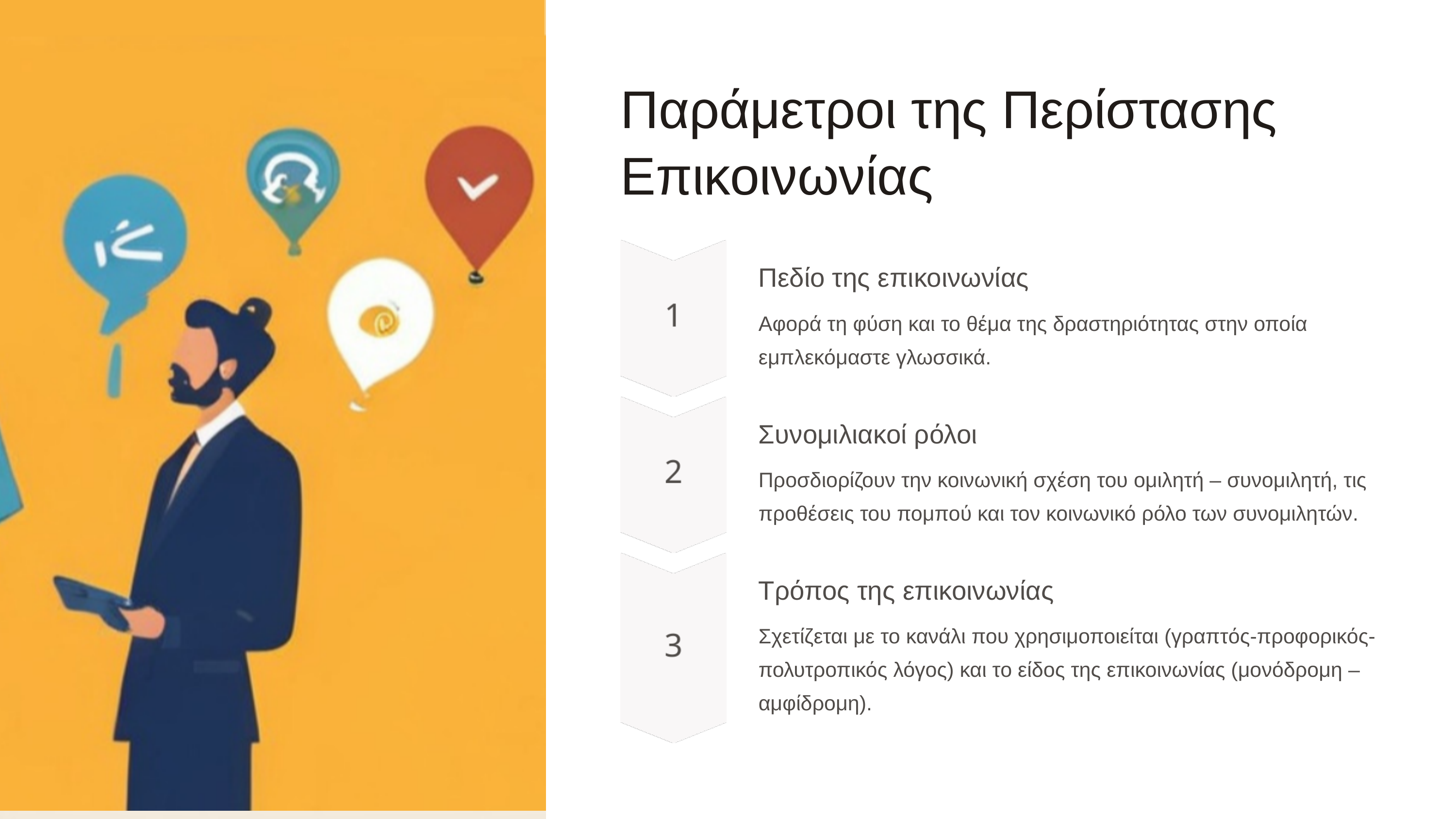

Παράμετροι της Περίστασης Επικοινωνίας

Πεδίο της επικοινωνίας

Αφορά τη φύση και το θέμα της δραστηριότητας στην οποία εμπλεκόμαστε γλωσσικά.

Συνομιλιακοί ρόλοι

Προσδιορίζουν την κοινωνική σχέση του ομιλητή – συνομιλητή, τις προθέσεις του πομπού και τον κοινωνικό ρόλο των συνομιλητών.

Τρόπος της επικοινωνίας

Σχετίζεται με το κανάλι που χρησιμοποιείται (γραπτός-προφορικός- πολυτροπικός λόγος) και το είδος της επικοινωνίας (μονόδρομη – αμφίδρομη).